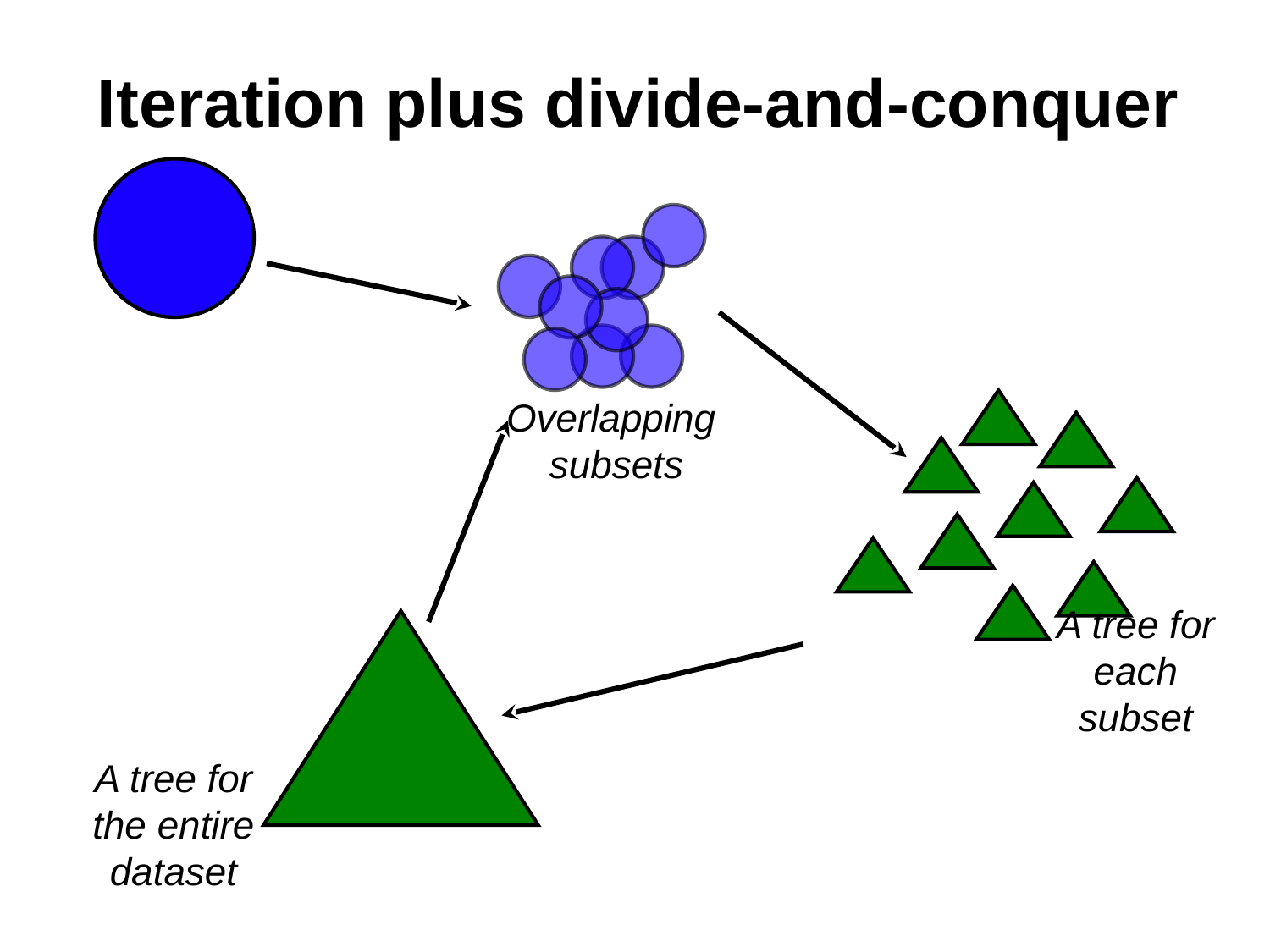

# Iteration plus divide-and-conquer

Overlapping
subsets

A tree for each subset

A tree for the entire dataset